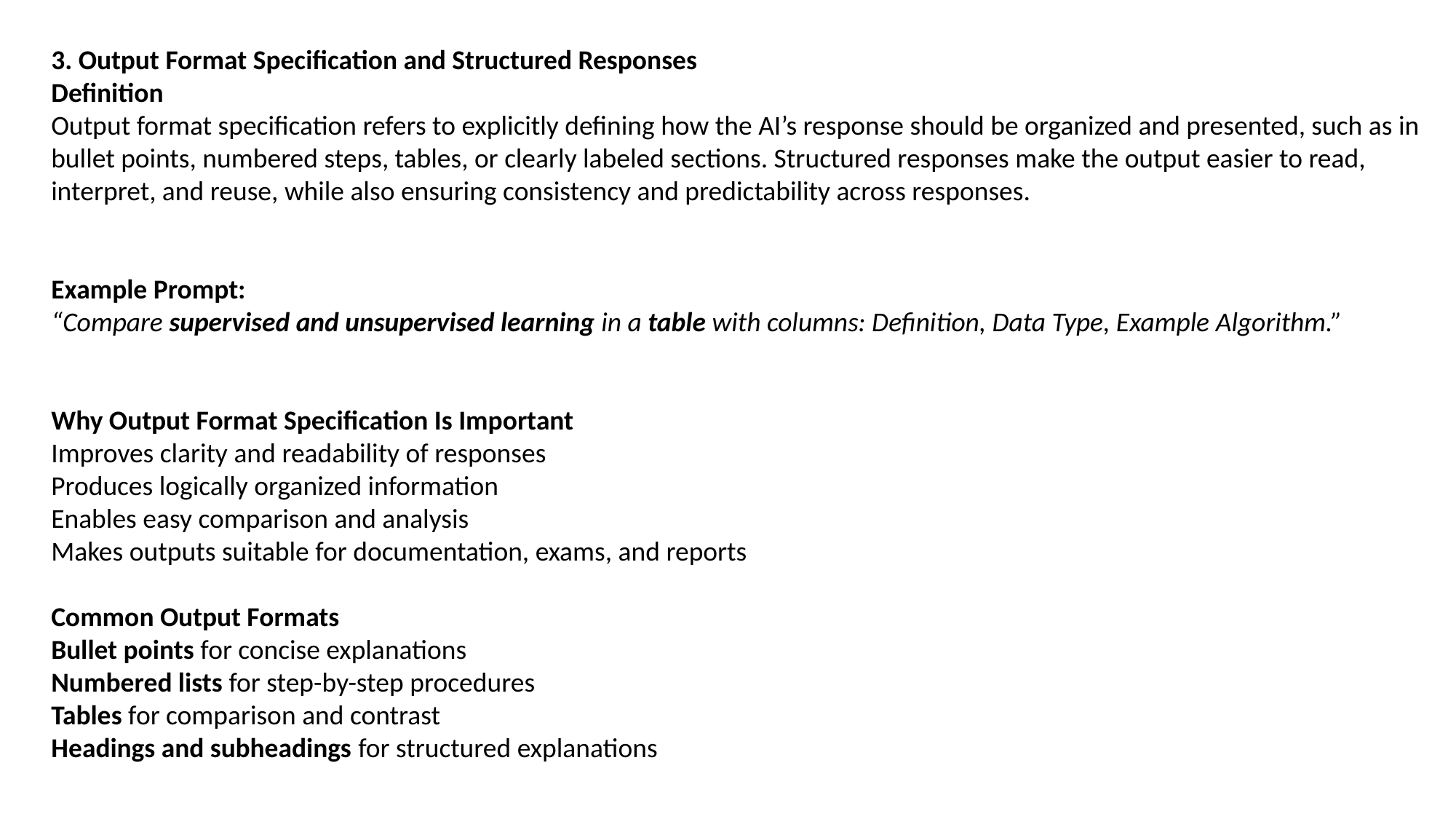

3. Output Format Specification and Structured Responses
Definition
Output format specification refers to explicitly defining how the AI’s response should be organized and presented, such as in bullet points, numbered steps, tables, or clearly labeled sections. Structured responses make the output easier to read, interpret, and reuse, while also ensuring consistency and predictability across responses.

Example Prompt:
“Compare supervised and unsupervised learning in a table with columns: Definition, Data Type, Example Algorithm.”

Why Output Format Specification Is Important
Improves clarity and readability of responses
Produces logically organized information
Enables easy comparison and analysis
Makes outputs suitable for documentation, exams, and reports

Common Output Formats
Bullet points for concise explanations
Numbered lists for step-by-step procedures
Tables for comparison and contrast
Headings and subheadings for structured explanations